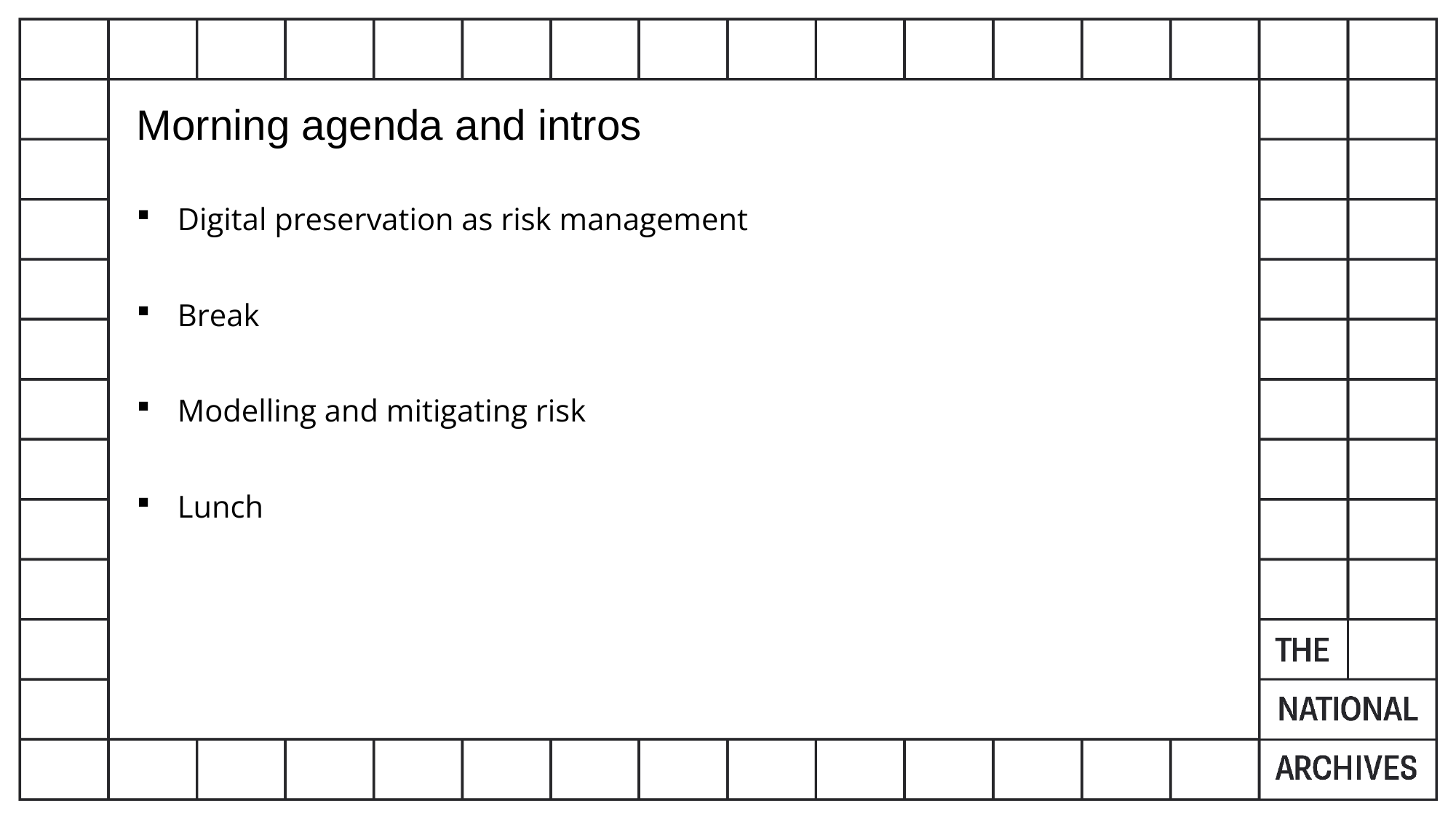

Morning agenda and intros
Digital preservation as risk management

Break

Modelling and mitigating risk

Lunch